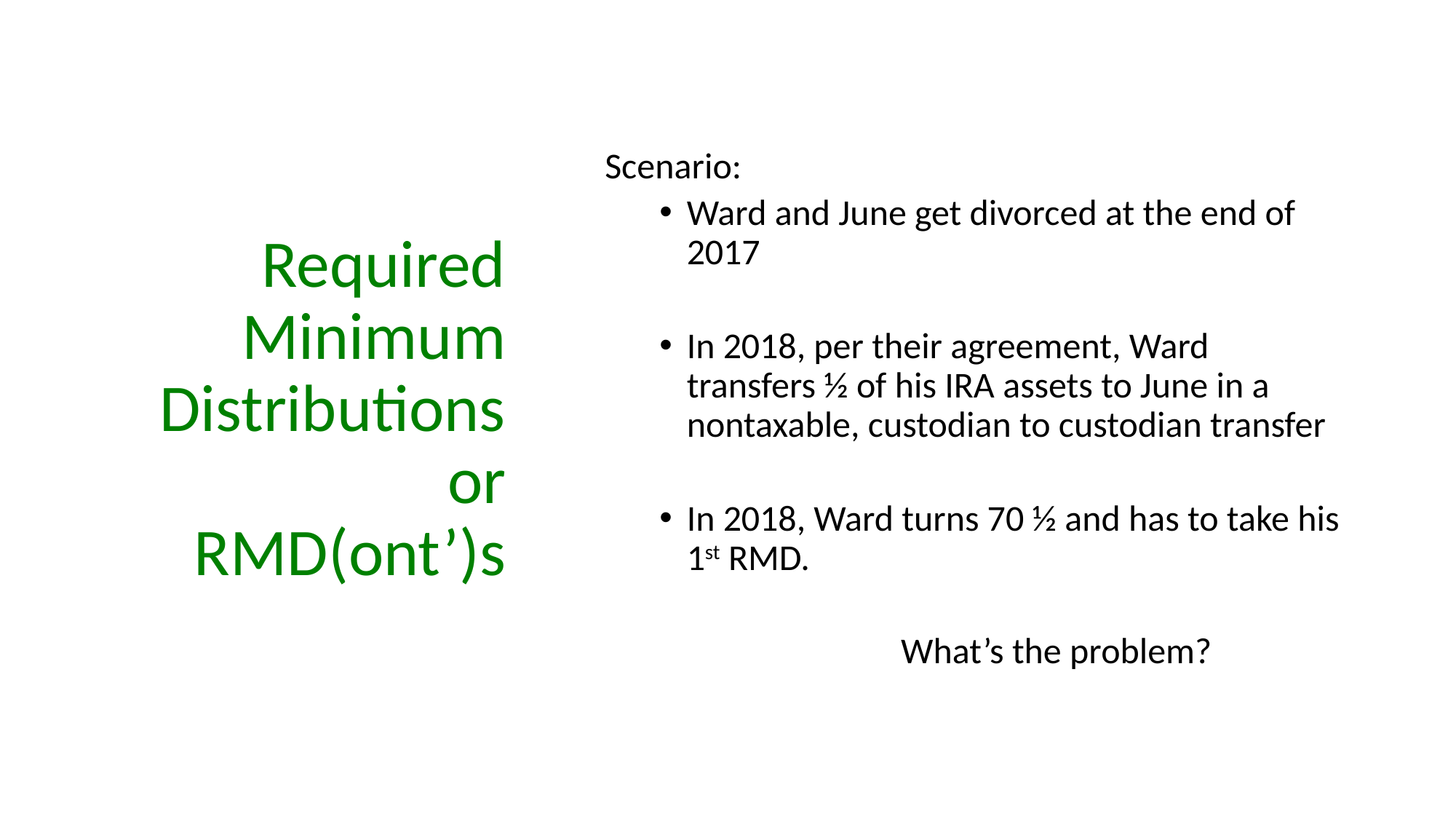

# Required Minimum Distributions or RMD(ont’)s
Scenario:
Ward and June get divorced at the end of 2017

In 2018, per their agreement, Ward transfers ½ of his IRA assets to June in a nontaxable, custodian to custodian transfer

In 2018, Ward turns 70 ½ and has to take his 1st RMD.

	What’s the problem?